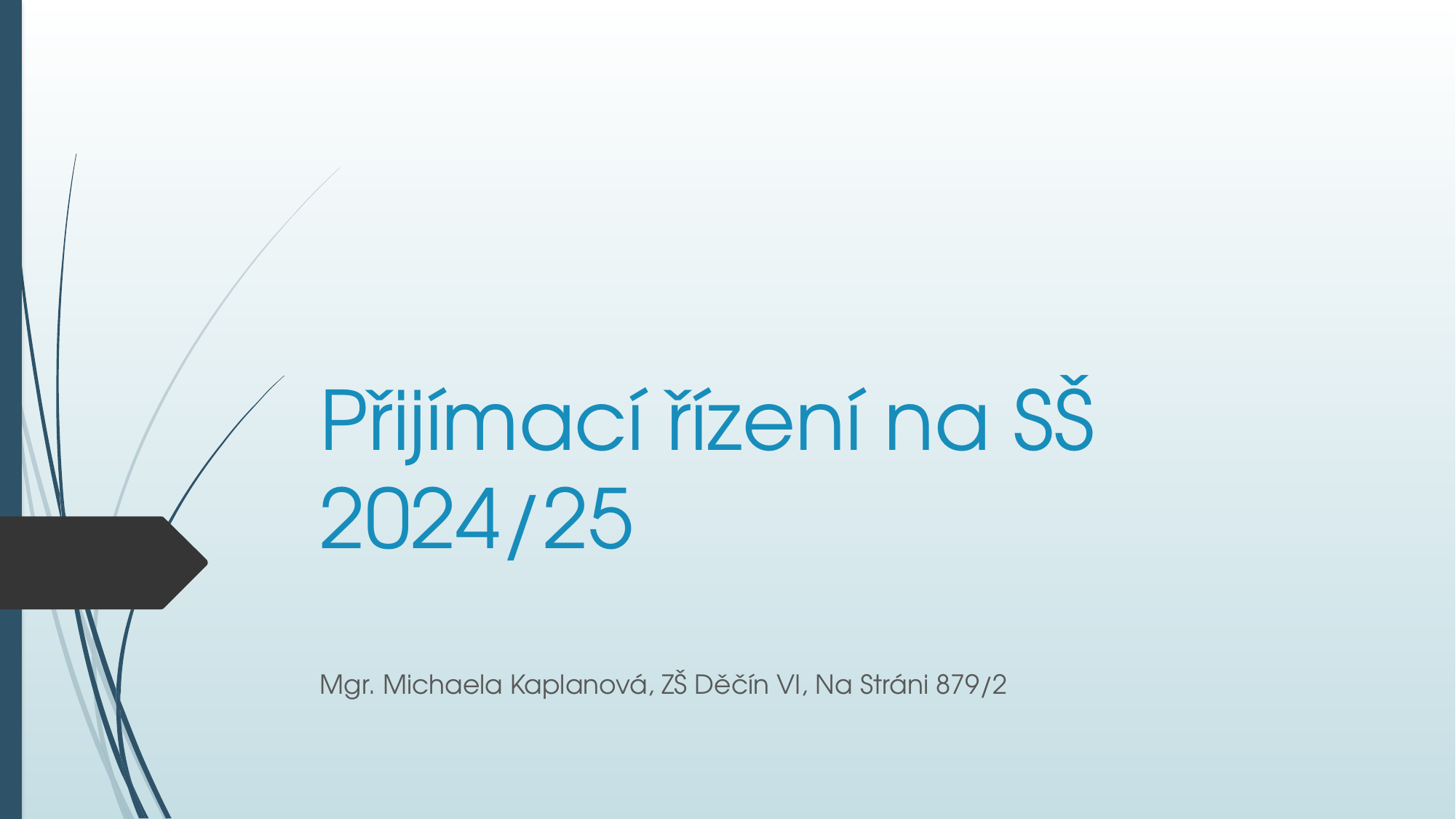

# Přijímací řízení na SŠ 2024/25

Mgr. Michaela Kaplanová, ZŠ Děčín VI, Na Stráni 879/2